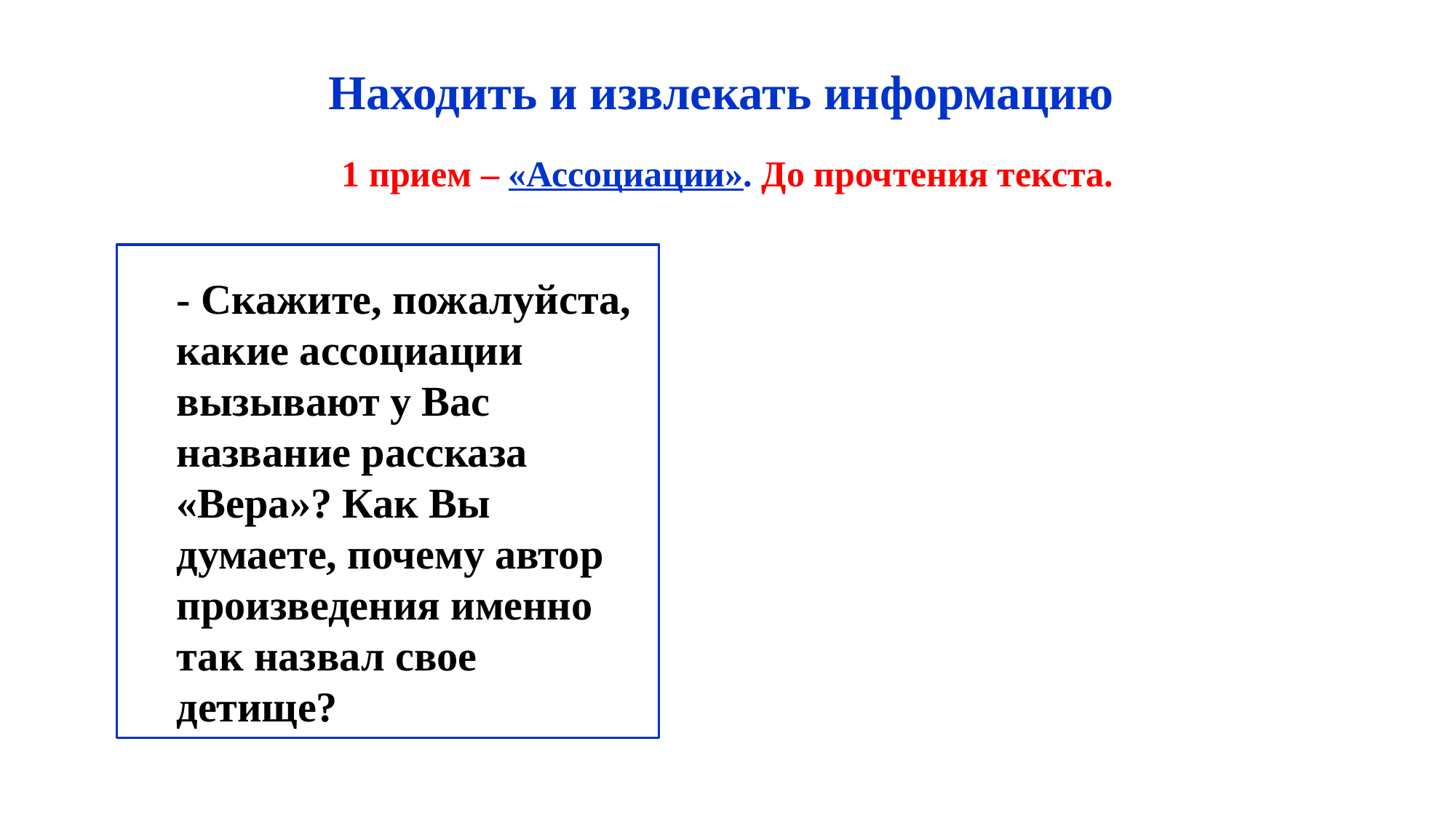

# Находить и извлекать информацию
1 прием – «Ассоциации». До прочтения текста.

- Скажите, пожалуйста, какие ассоциации вызывают у Вас название рассказа «Вера»? Как Вы думаете, почему автор произведения именно так назвал свое детище?